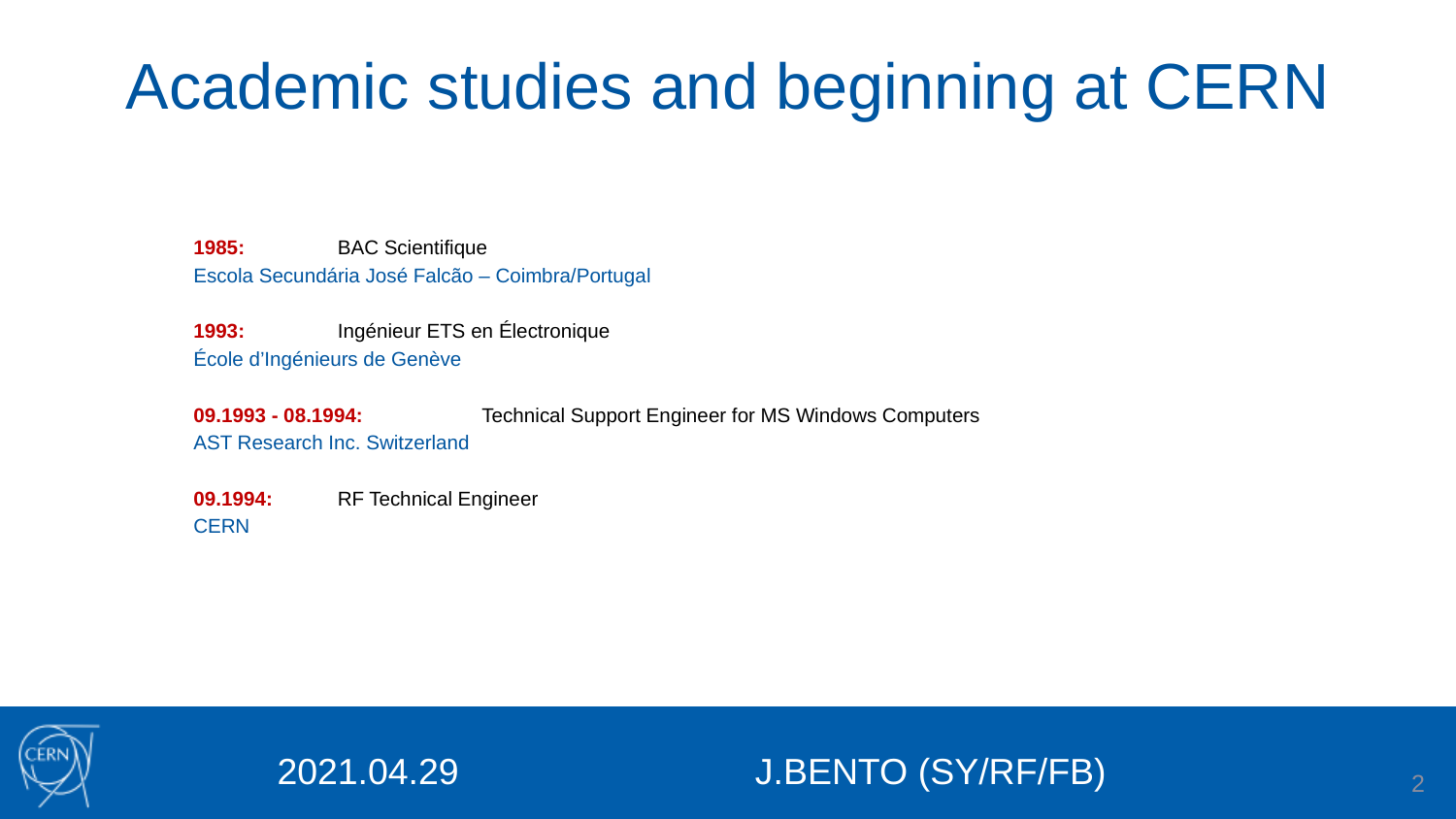

# Academic studies and beginning at CERN
1985:		BAC Scientifique
		Escola Secundária José Falcão – Coimbra/Portugal

1993:		Ingénieur ETS en Électronique
		École d’Ingénieurs de Genève

09.1993 - 08.1994:	Technical Support Engineer for MS Windows Computers
		AST Research Inc. Switzerland

09.1994:		RF Technical Engineer
		CERN

2